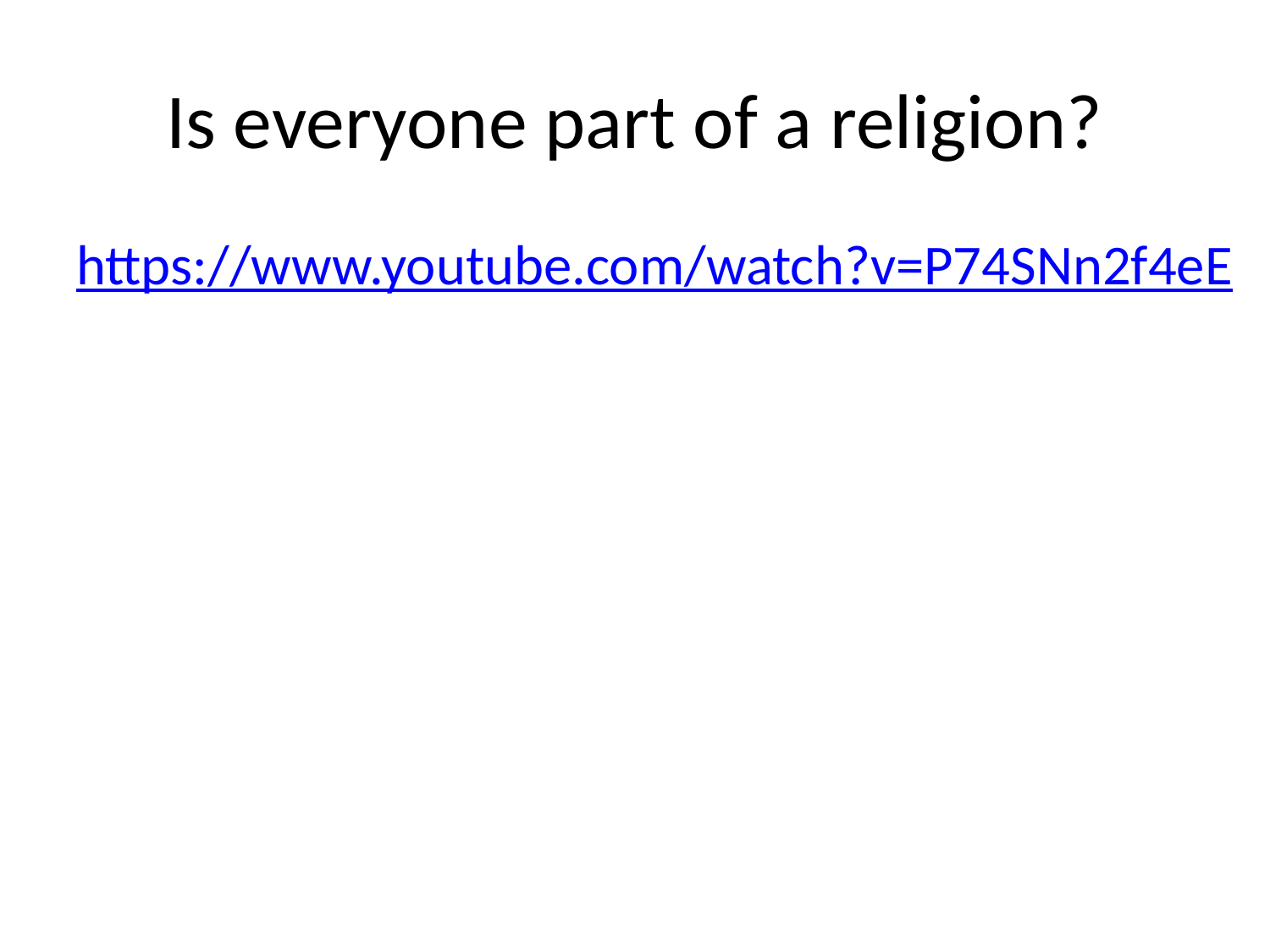

# Is everyone part of a religion?
https://www.youtube.com/watch?v=P74SNn2f4eE